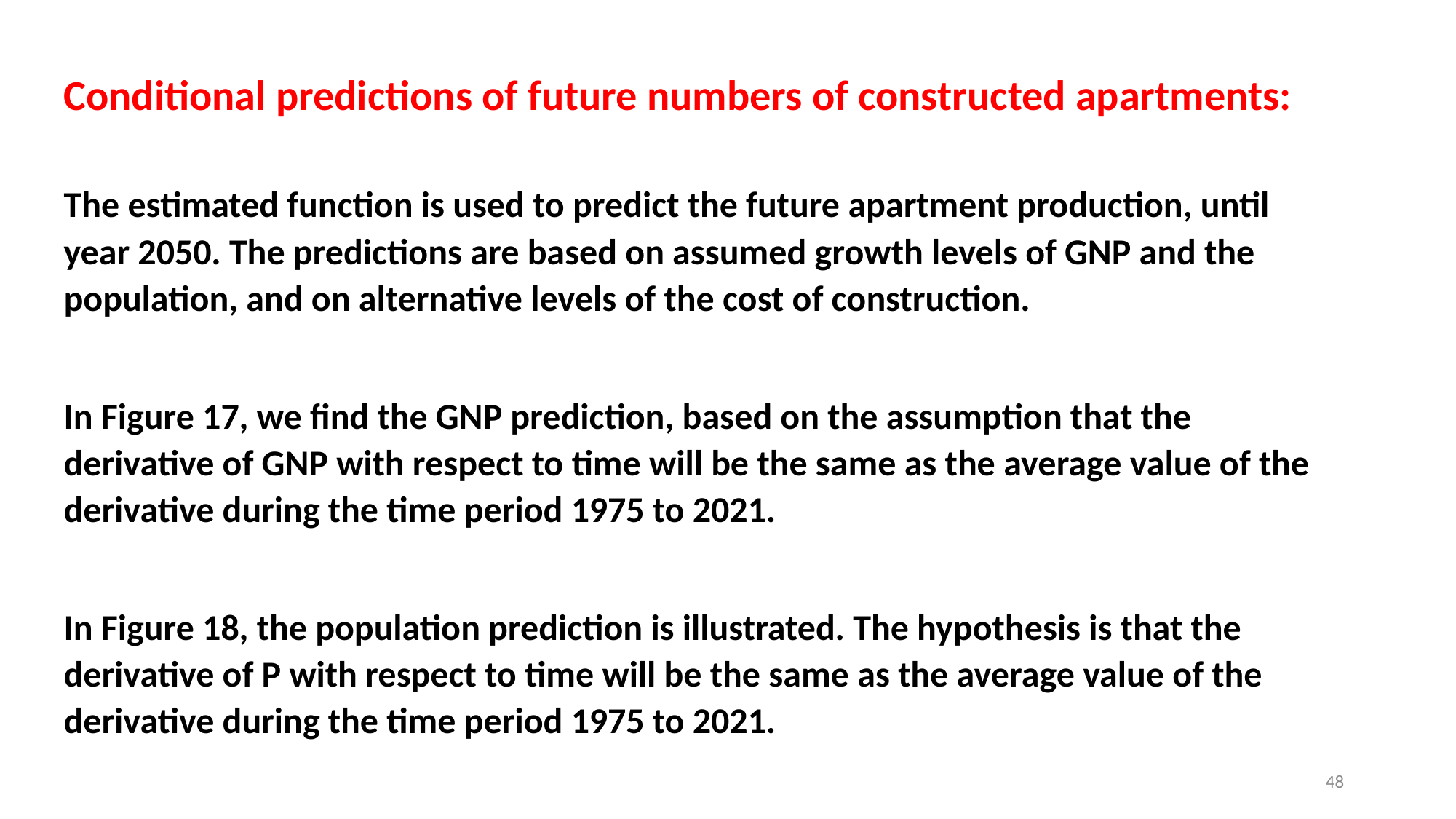

Conditional predictions of future numbers of constructed apartments:

The estimated function is used to predict the future apartment production, until year 2050. The predictions are based on assumed growth levels of GNP and the population, and on alternative levels of the cost of construction.

In Figure 17, we find the GNP prediction, based on the assumption that the derivative of GNP with respect to time will be the same as the average value of the derivative during the time period 1975 to 2021.

In Figure 18, the population prediction is illustrated. The hypothesis is that the derivative of P with respect to time will be the same as the average value of the derivative during the time period 1975 to 2021.
48